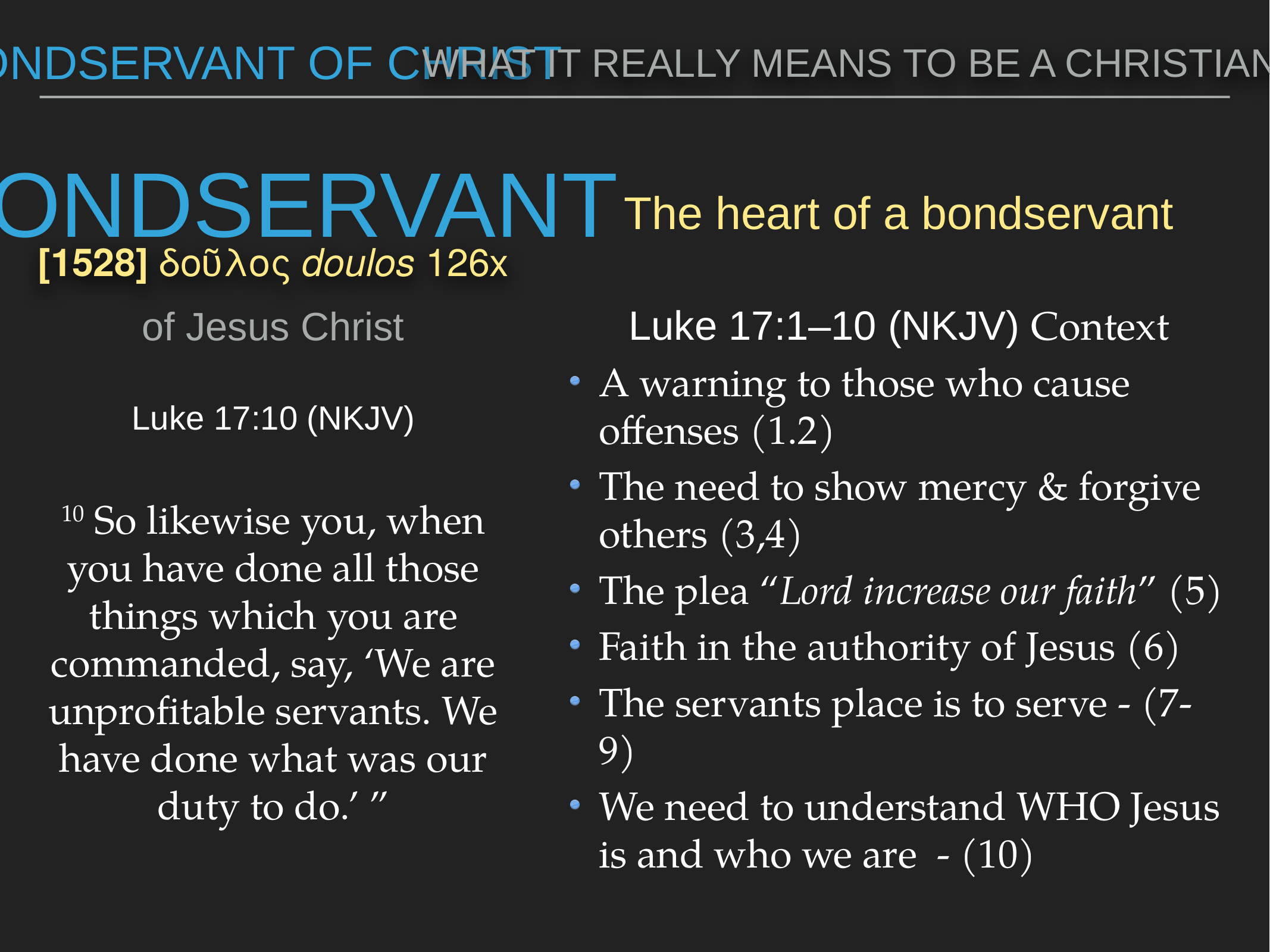

A Bondservant Of Christ
What It Really Means To Be A Christian
The heart of a bondservant
Bondservant
[1528] δοῦλος doulos 126x
of Jesus Christ
Luke 17:1–10 (NKJV) Context
A warning to those who cause offenses (1.2)
The need to show mercy & forgive others (3,4)
The plea “Lord increase our faith” (5)
Faith in the authority of Jesus (6)
The servants place is to serve - (7-9)
We need to understand WHO Jesus is and who we are  - (10)
Luke 17:10 (NKJV)
10 So likewise you, when you have done all those things which you are commanded, say, ‘We are unprofitable servants. We have done what was our duty to do.’ ”